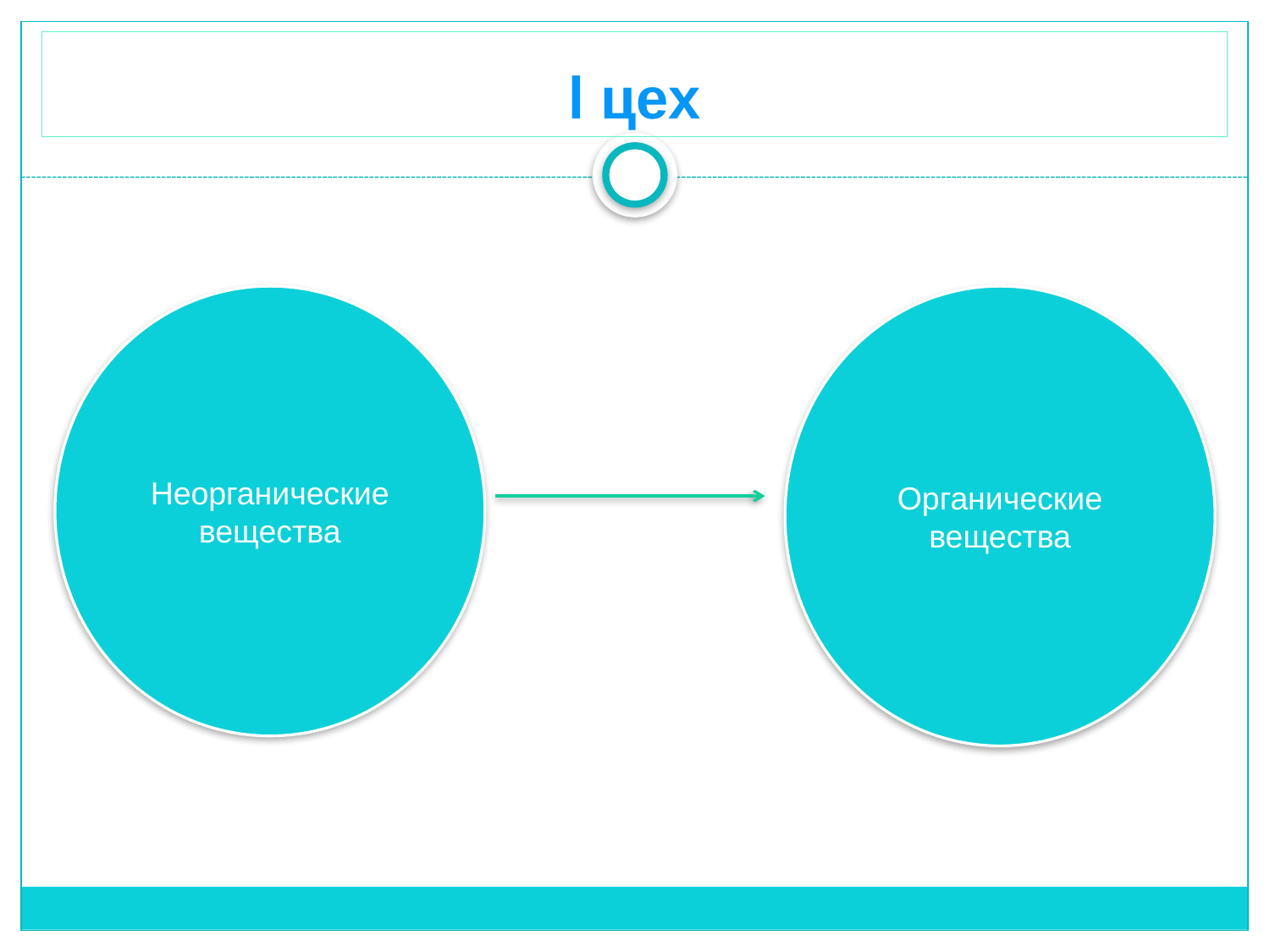

# I цех
Неорганические вещества
Органические вещества